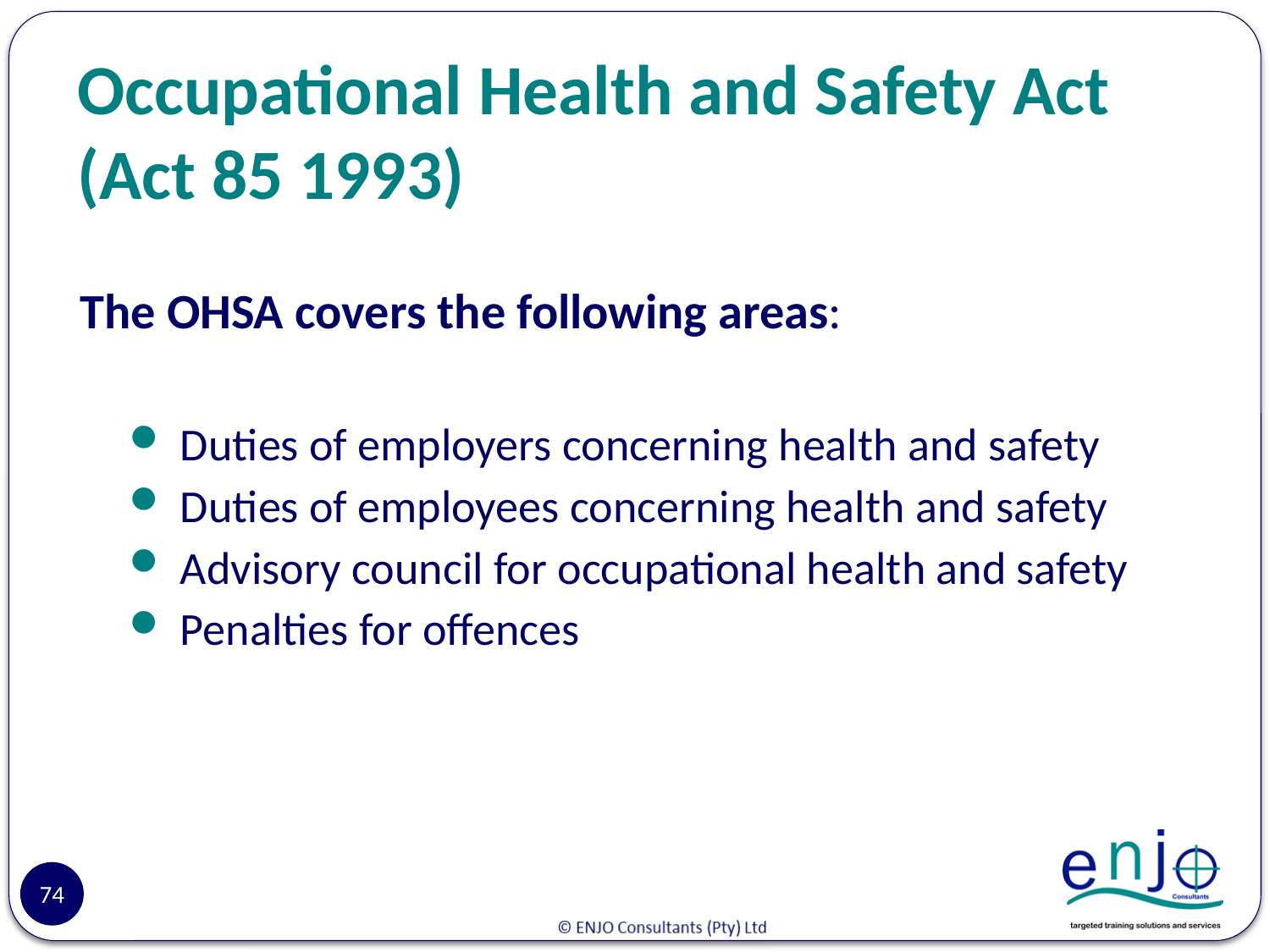

# Occupational Health and Safety Act (Act 85 1993)
The OHSA covers the following areas:

Duties of employers concerning health and safety
Duties of employees concerning health and safety
Advisory council for occupational health and safety
Penalties for offences

74